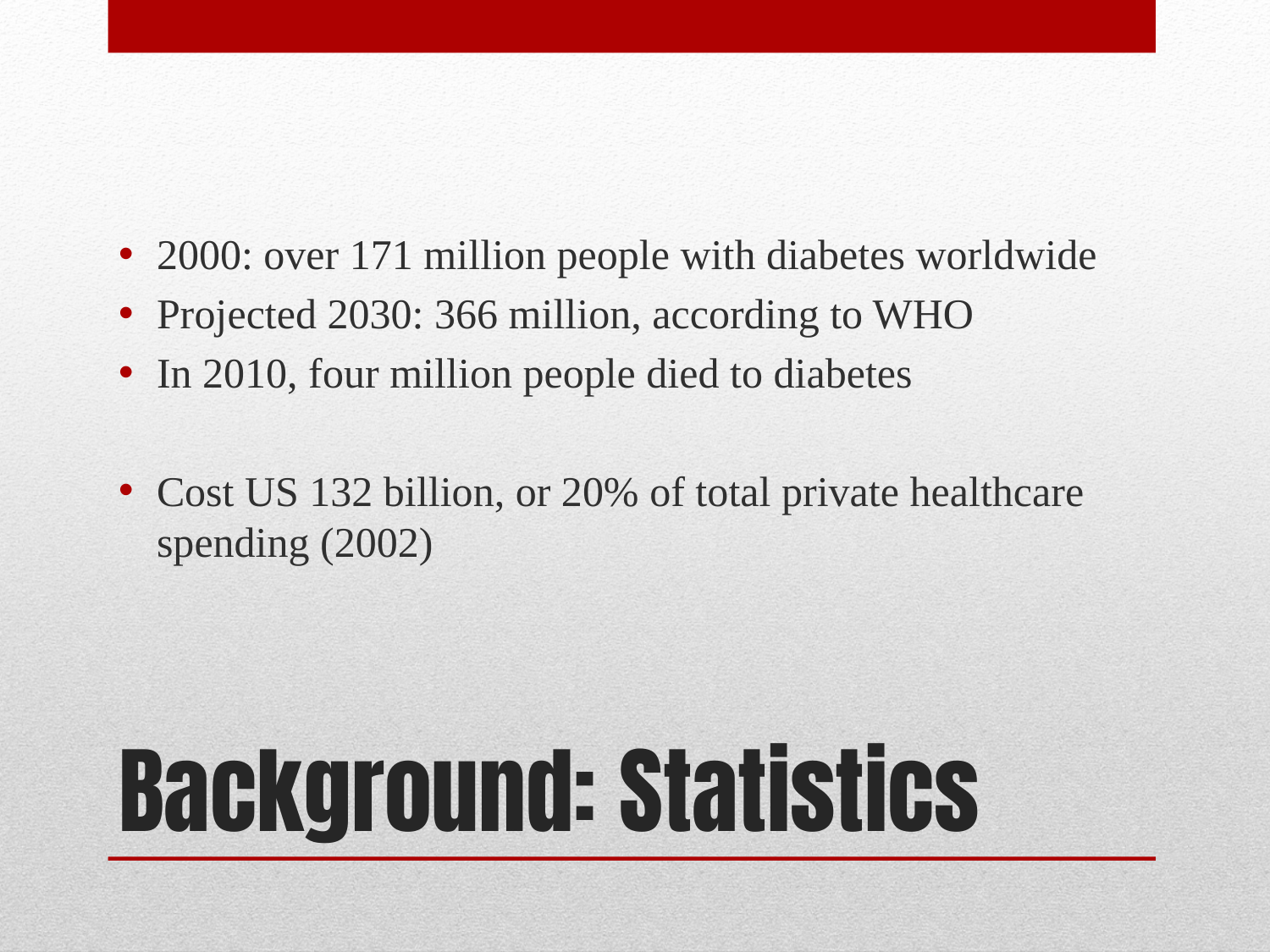

2000: over 171 million people with diabetes worldwide
Projected 2030: 366 million, according to WHO
In 2010, four million people died to diabetes

Cost US 132 billion, or 20% of total private healthcare spending (2002)
# Background: Statistics